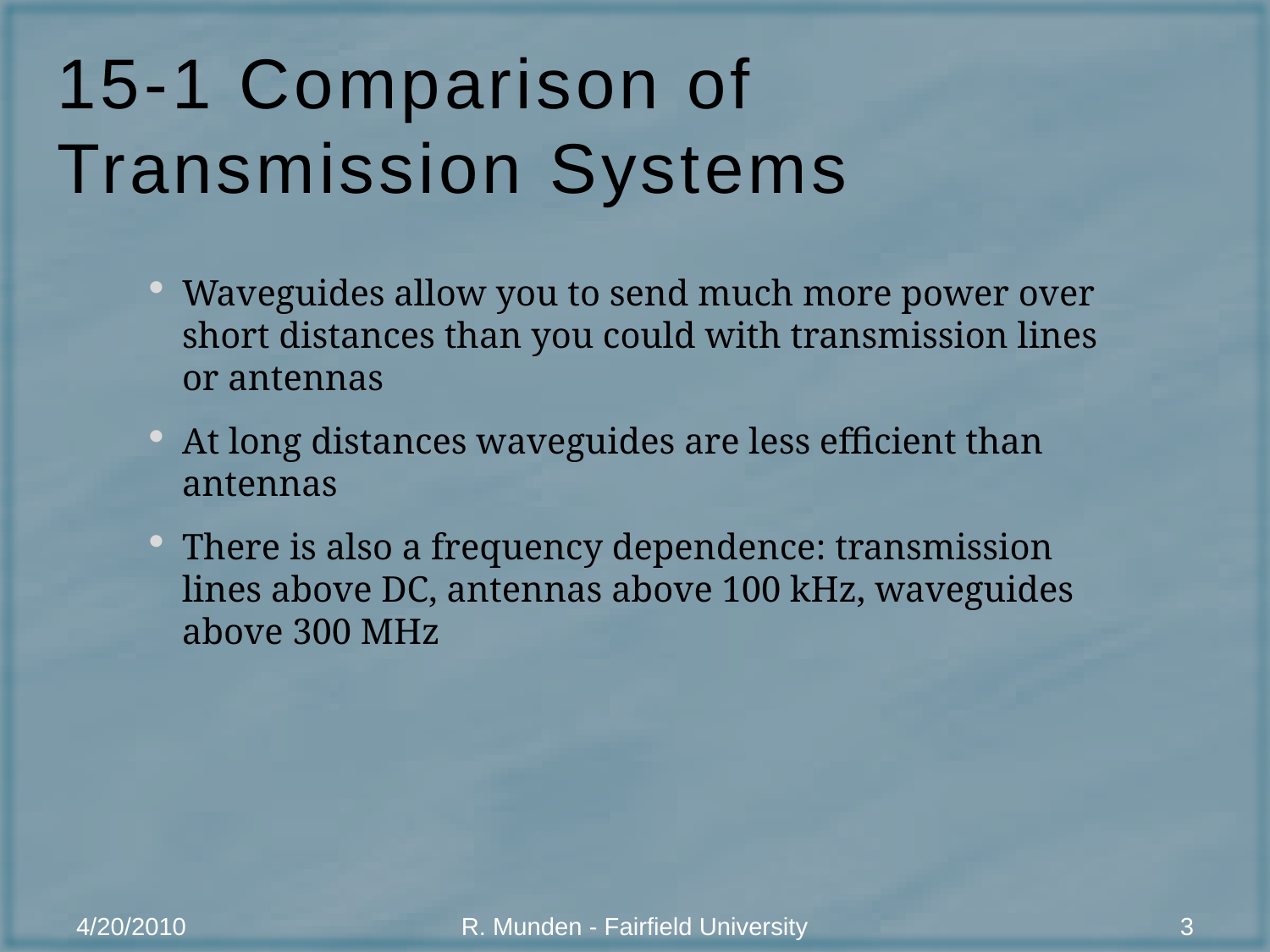

# 15-1 Comparison of Transmission Systems
Waveguides allow you to send much more power over short distances than you could with transmission lines or antennas
At long distances waveguides are less efficient than antennas
There is also a frequency dependence: transmission lines above DC, antennas above 100 kHz, waveguides above 300 MHz
4/20/2010
R. Munden - Fairfield University
3